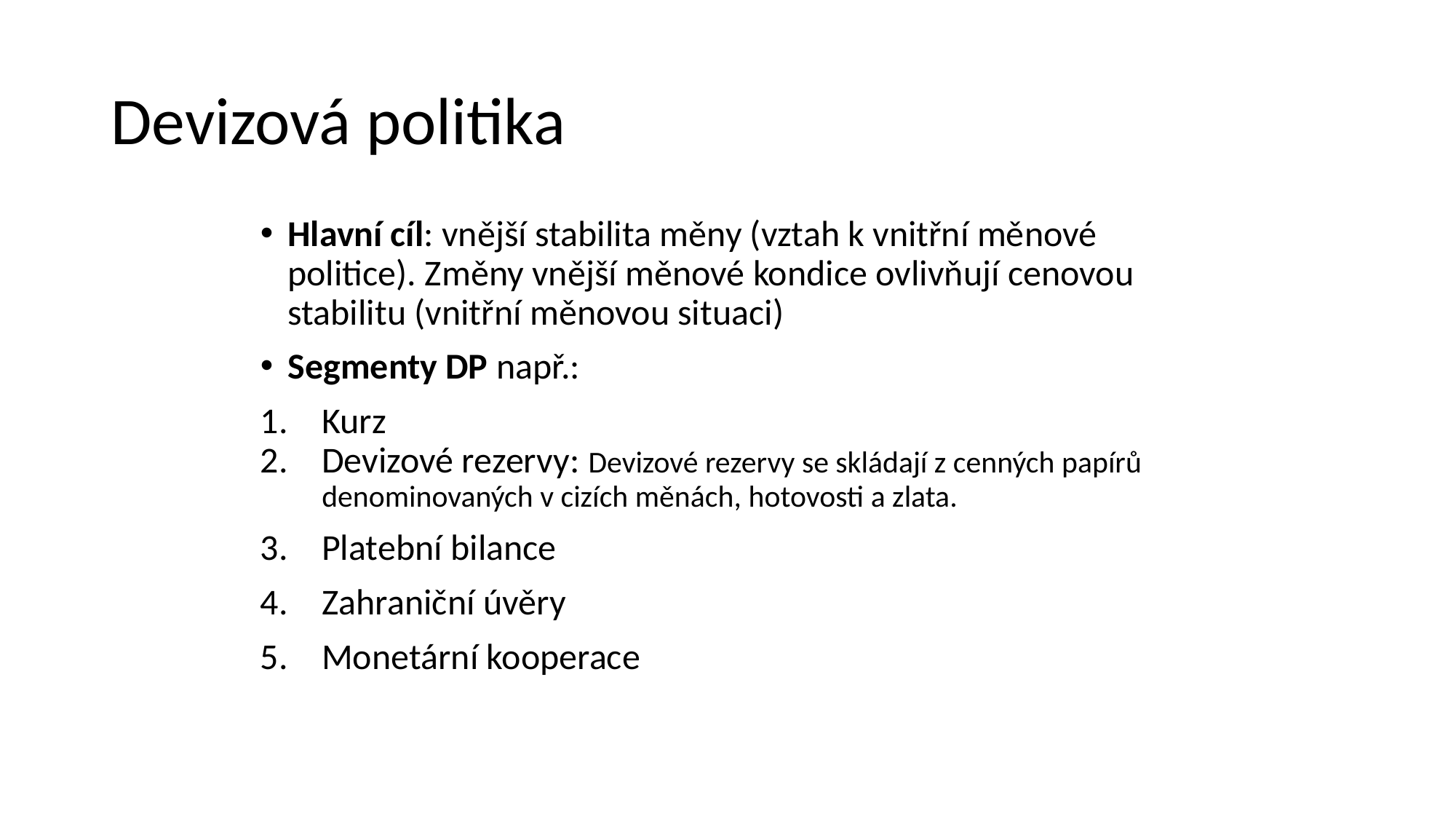

# Devizová politika
Hlavní cíl: vnější stabilita měny (vztah k vnitřní měnové politice). Změny vnější měnové kondice ovlivňují cenovou stabilitu (vnitřní měnovou situaci)
Segmenty DP např.:
Kurz
Devizové rezervy: Devizové rezervy se skládají z cenných papírů denominovaných v cizích měnách, hotovosti a zlata.
Platební bilance
Zahraniční úvěry
Monetární kooperace